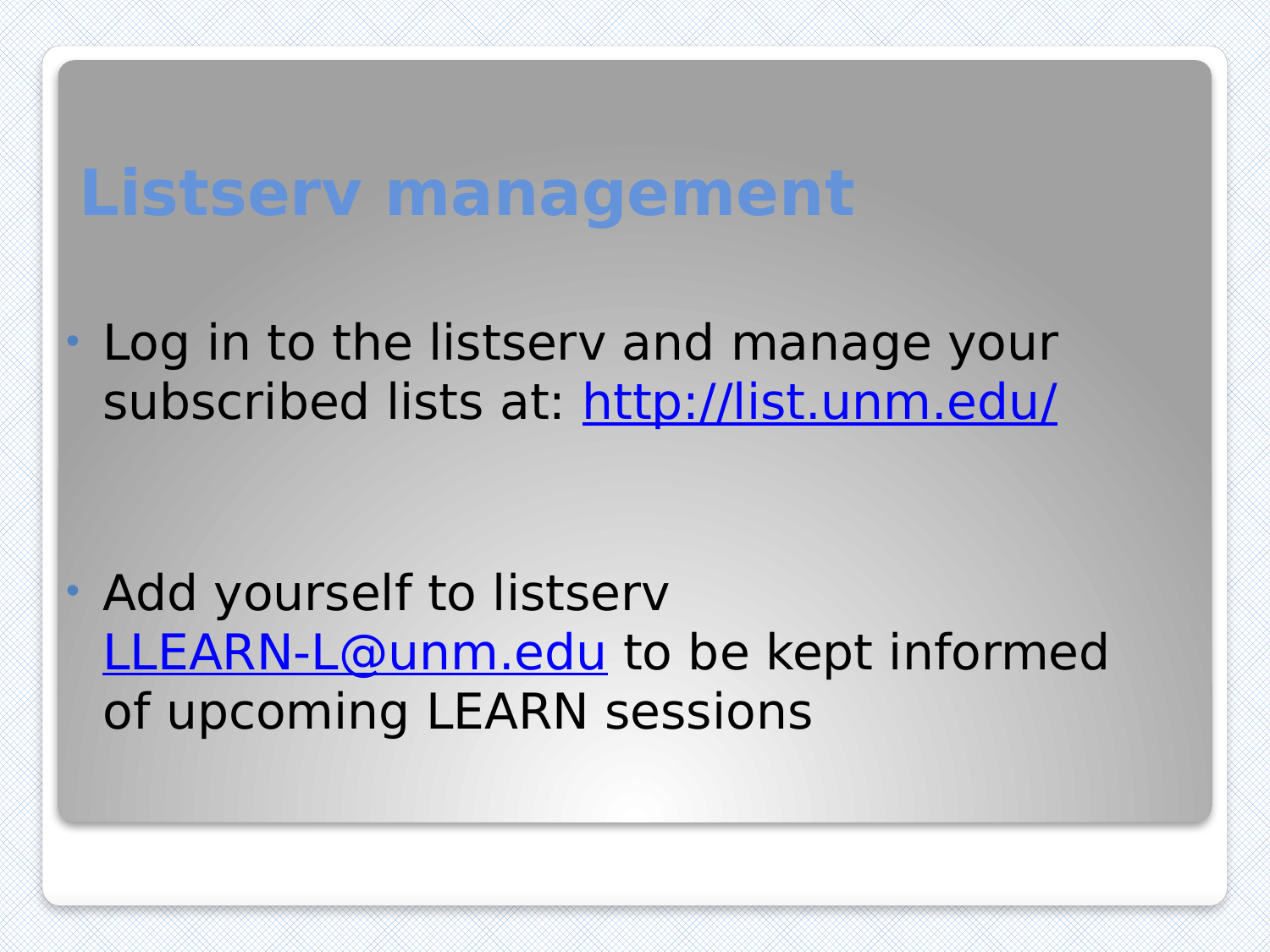

# Listserv management

Log in to the listserv and manage your subscribed lists at: http://list.unm.edu/

Add yourself to listserv LLEARN-L@unm.edu to be kept informed of upcoming LEARN sessions